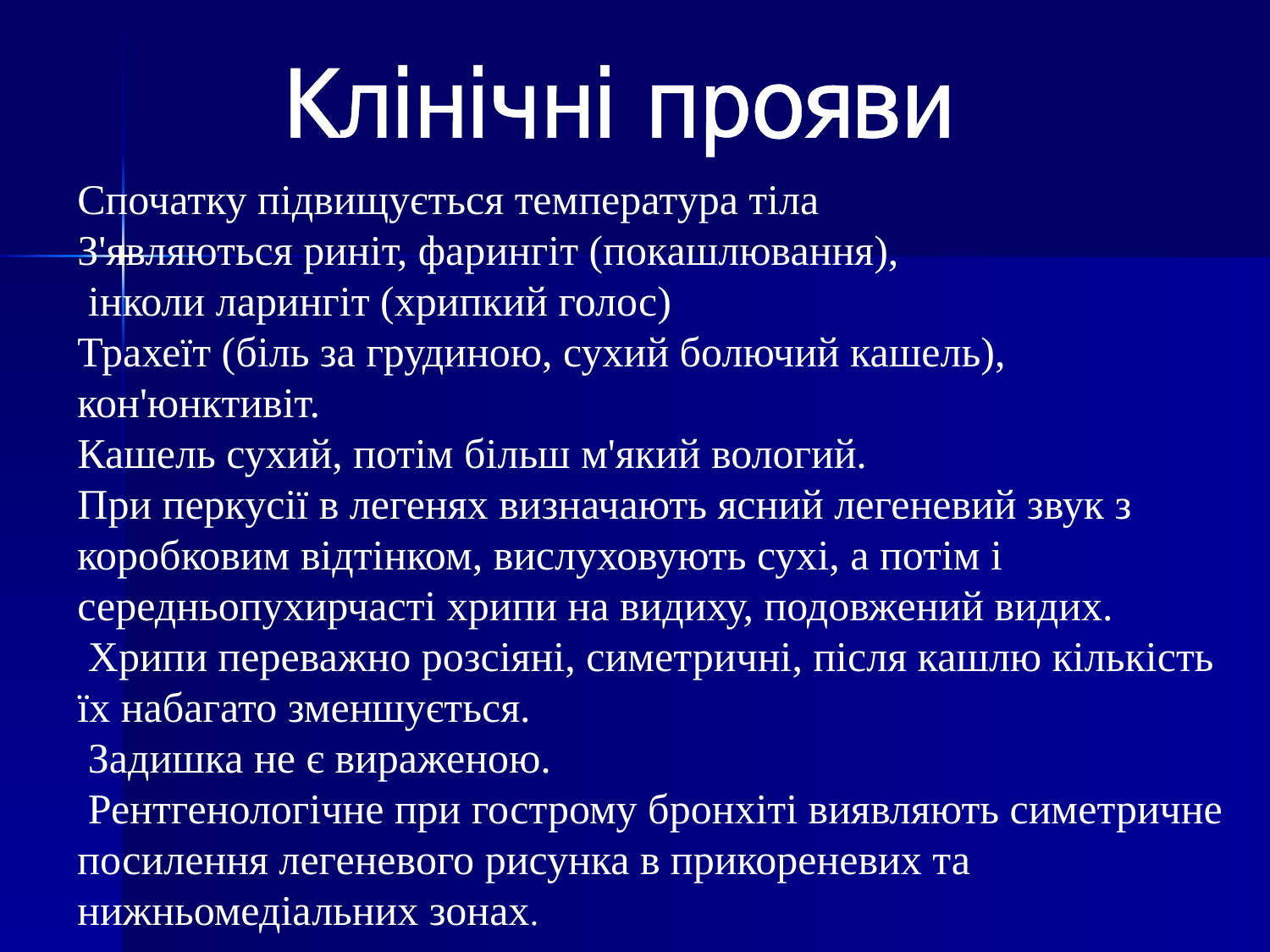

Клінічні прояви

Спочатку підвищується температура тіла
З'являються риніт, фарингіт (покашлювання),
 інколи ларингіт (хрипкий голос)
Трахеїт (біль за грудиною, сухий болючий кашель), кон'юнктивіт.
Кашель сухий, потім більш м'який вологий.
При перкусії в легенях визначають ясний легеневий звук з коробковим відтінком, вислуховують сухі, а потім і середньопухирчасті хрипи на видиху, подовжений видих.
 Хрипи переважно розсіяні, симетричні, після кашлю кількість їх набагато зменшується.
 Задишка не є вираженою.
 Рентгенологічне при гострому бронхіті виявляють симетричне посилення легеневого рисунка в прикореневих та нижньомедіальних зонах.